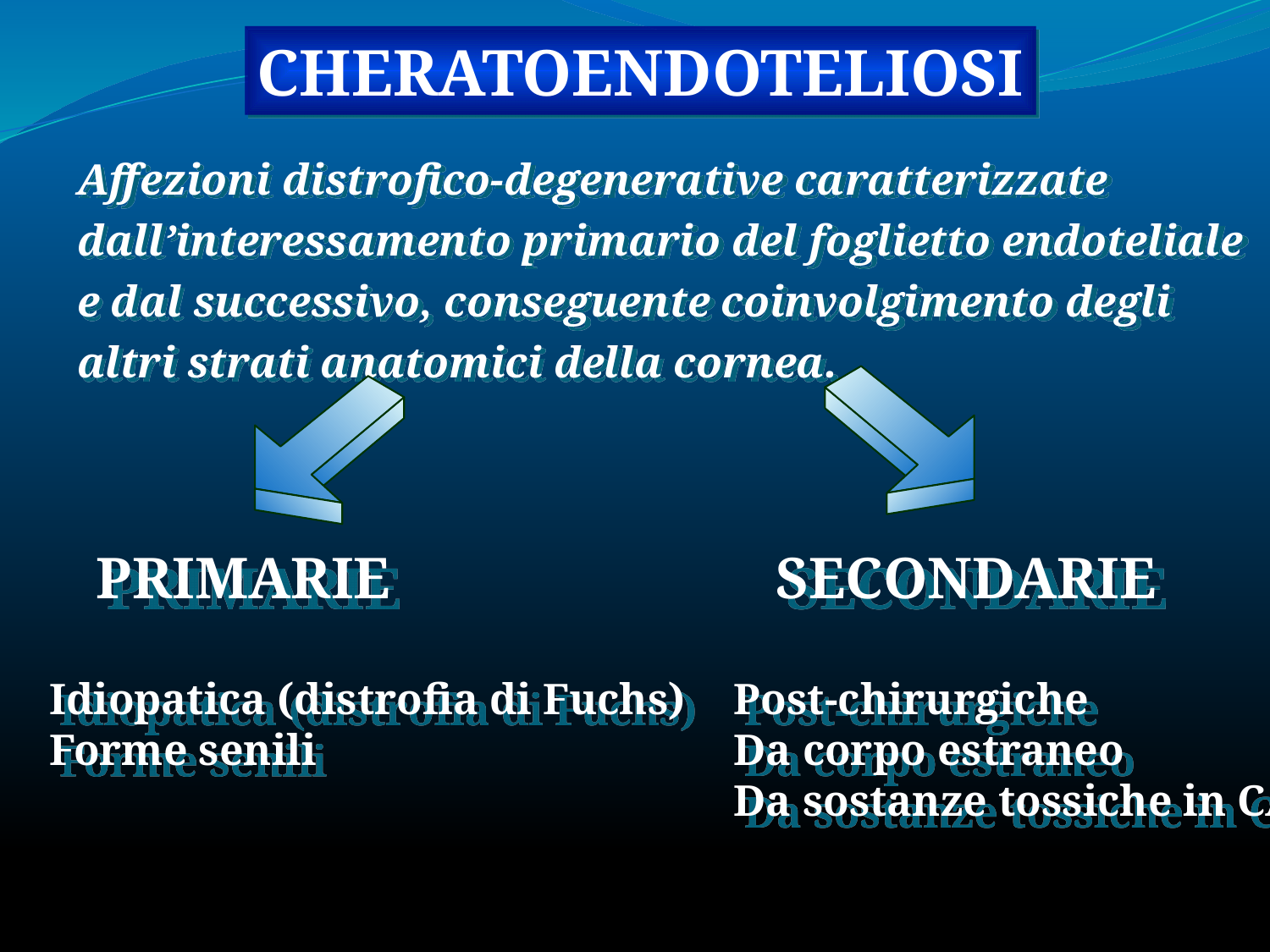

CHERATOENDOTELIOSI
Affezioni distrofico-degenerative caratterizzate dall’interessamento primario del foglietto endoteliale e dal successivo, conseguente coinvolgimento degli altri strati anatomici della cornea.

PRIMARIE
SECONDARIE
Idiopatica (distrofia di Fuchs)
Forme senili
Post-chirurgiche
Da corpo estraneo
Da sostanze tossiche in CA